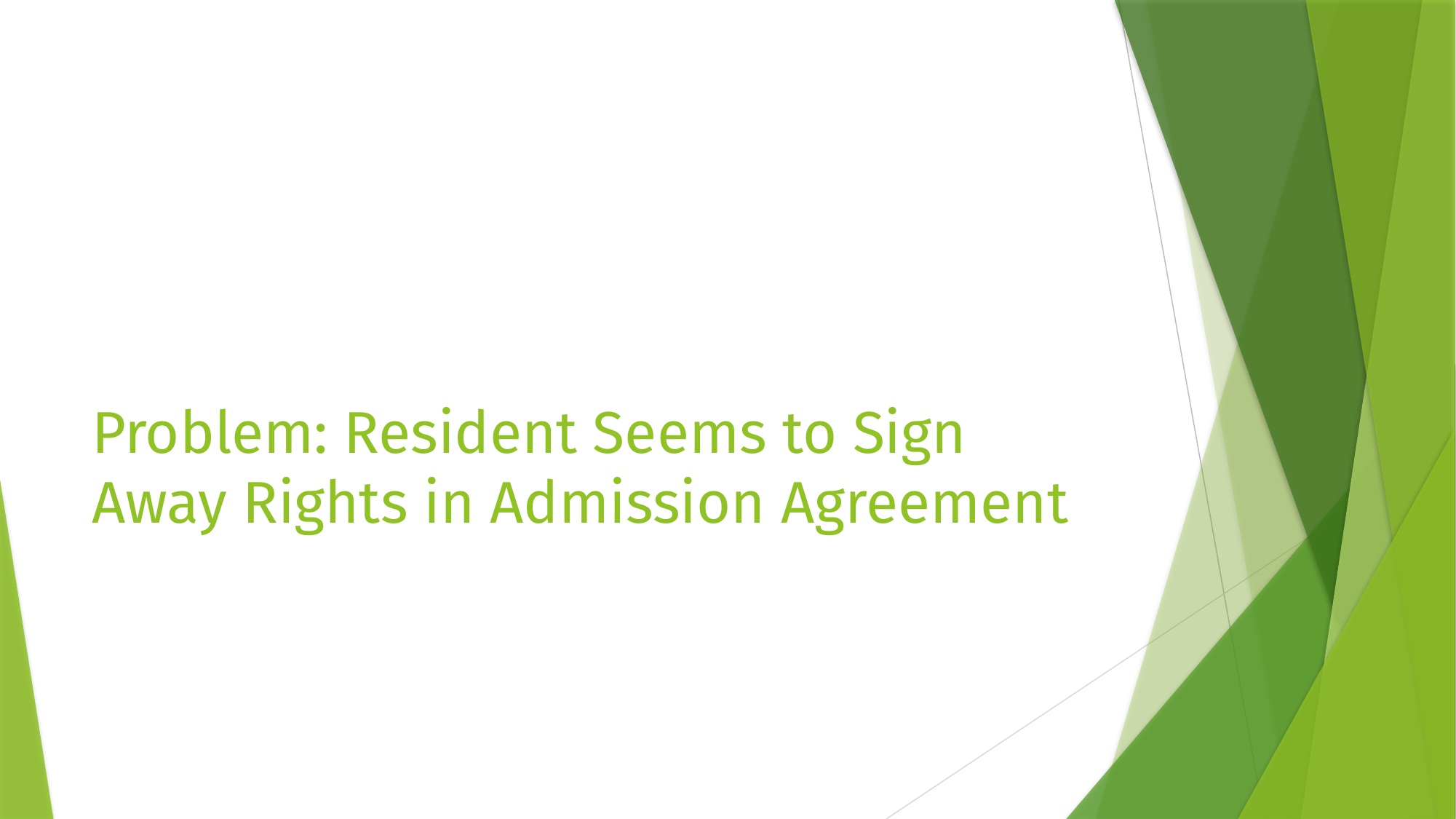

# Problem: Resident Seems to Sign Away Rights in Admission Agreement